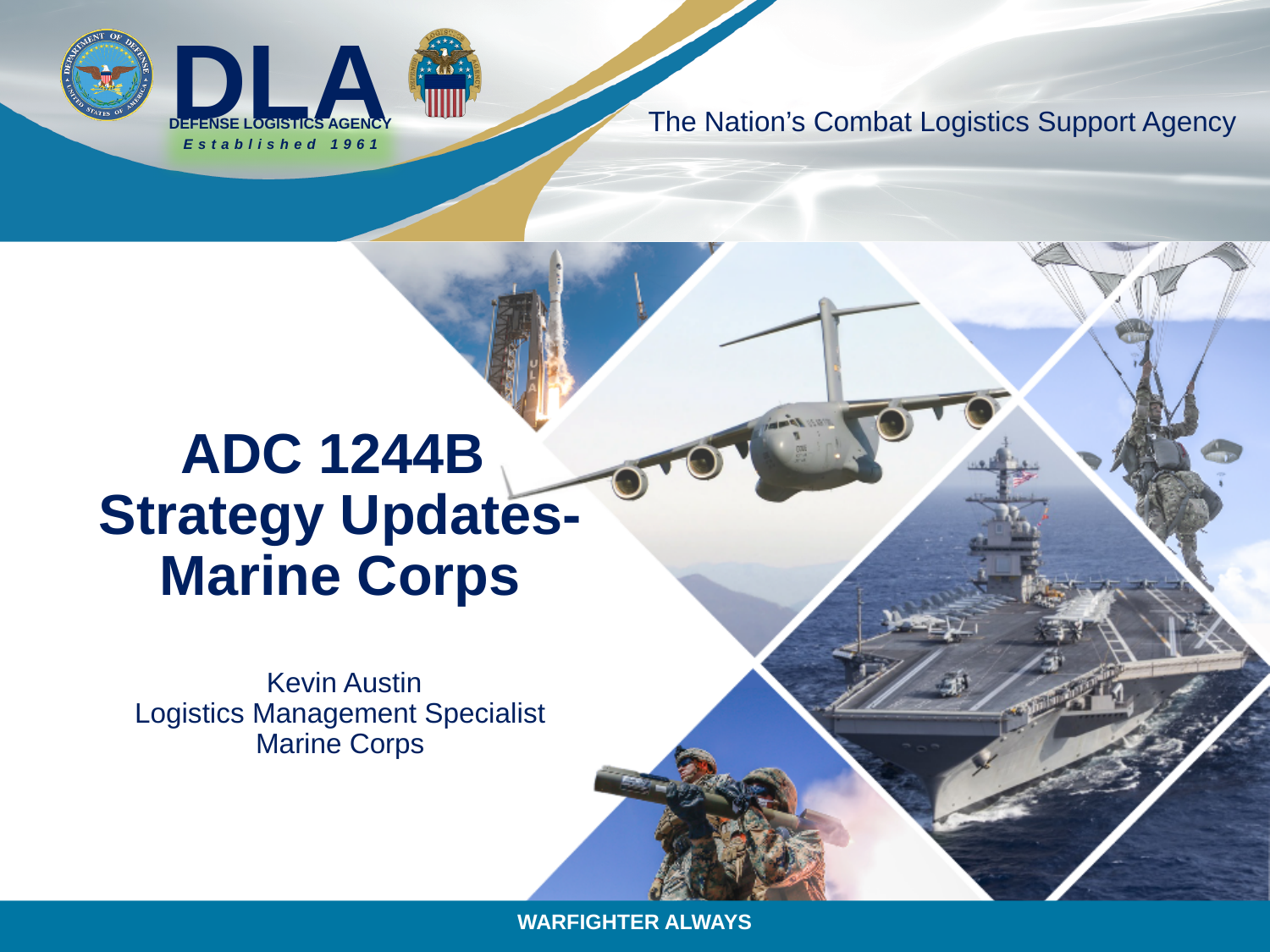

# ADC 1244B Strategy Updates- Marine Corps Kevin Austin Logistics Management Specialist Marine Corps